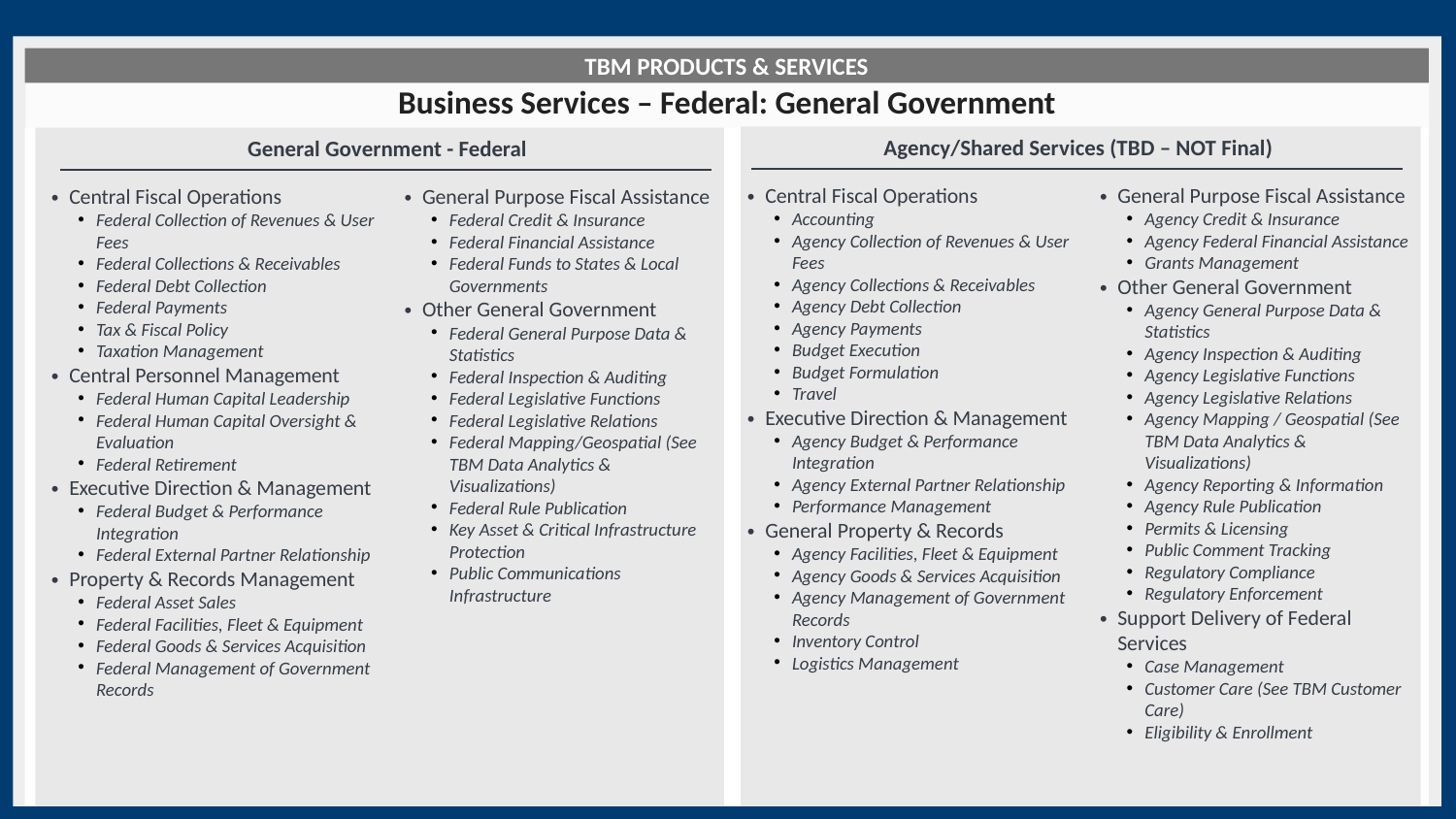

TBM PRODUCTS & SERVICES
Business Services – Federal: General Government

Agency/Shared Services (TBD – NOT Final)

General Government - Federal
Central Fiscal Operations
Accounting
Agency Collection of Revenues & User Fees
Agency Collections & Receivables
Agency Debt Collection
Agency Payments
Budget Execution
Budget Formulation
Travel
Executive Direction & Management
Agency Budget & Performance Integration
Agency External Partner Relationship
Performance Management
General Property & Records
Agency Facilities, Fleet & Equipment
Agency Goods & Services Acquisition
Agency Management of Government Records
Inventory Control
Logistics Management
General Purpose Fiscal Assistance
Agency Credit & Insurance
Agency Federal Financial Assistance
Grants Management
Other General Government
Agency General Purpose Data & Statistics
Agency Inspection & Auditing
Agency Legislative Functions
Agency Legislative Relations
Agency Mapping / Geospatial (See TBM Data Analytics & Visualizations)
Agency Reporting & Information
Agency Rule Publication
Permits & Licensing
Public Comment Tracking
Regulatory Compliance
Regulatory Enforcement
Support Delivery of Federal Services
Case Management
Customer Care (See TBM Customer Care)
Eligibility & Enrollment
Central Fiscal Operations
Federal Collection of Revenues & User Fees
Federal Collections & Receivables
Federal Debt Collection
Federal Payments
Tax & Fiscal Policy
Taxation Management
Central Personnel Management
Federal Human Capital Leadership
Federal Human Capital Oversight & Evaluation
Federal Retirement
Executive Direction & Management
Federal Budget & Performance Integration
Federal External Partner Relationship
Property & Records Management
Federal Asset Sales
Federal Facilities, Fleet & Equipment
Federal Goods & Services Acquisition
Federal Management of Government Records
General Purpose Fiscal Assistance
Federal Credit & Insurance
Federal Financial Assistance
Federal Funds to States & Local Governments
Other General Government
Federal General Purpose Data & Statistics
Federal Inspection & Auditing
Federal Legislative Functions
Federal Legislative Relations
Federal Mapping/Geospatial (See TBM Data Analytics & Visualizations)
Federal Rule Publication
Key Asset & Critical Infrastructure Protection
Public Communications Infrastructure

Business Services – General Government and Agency Shared Services